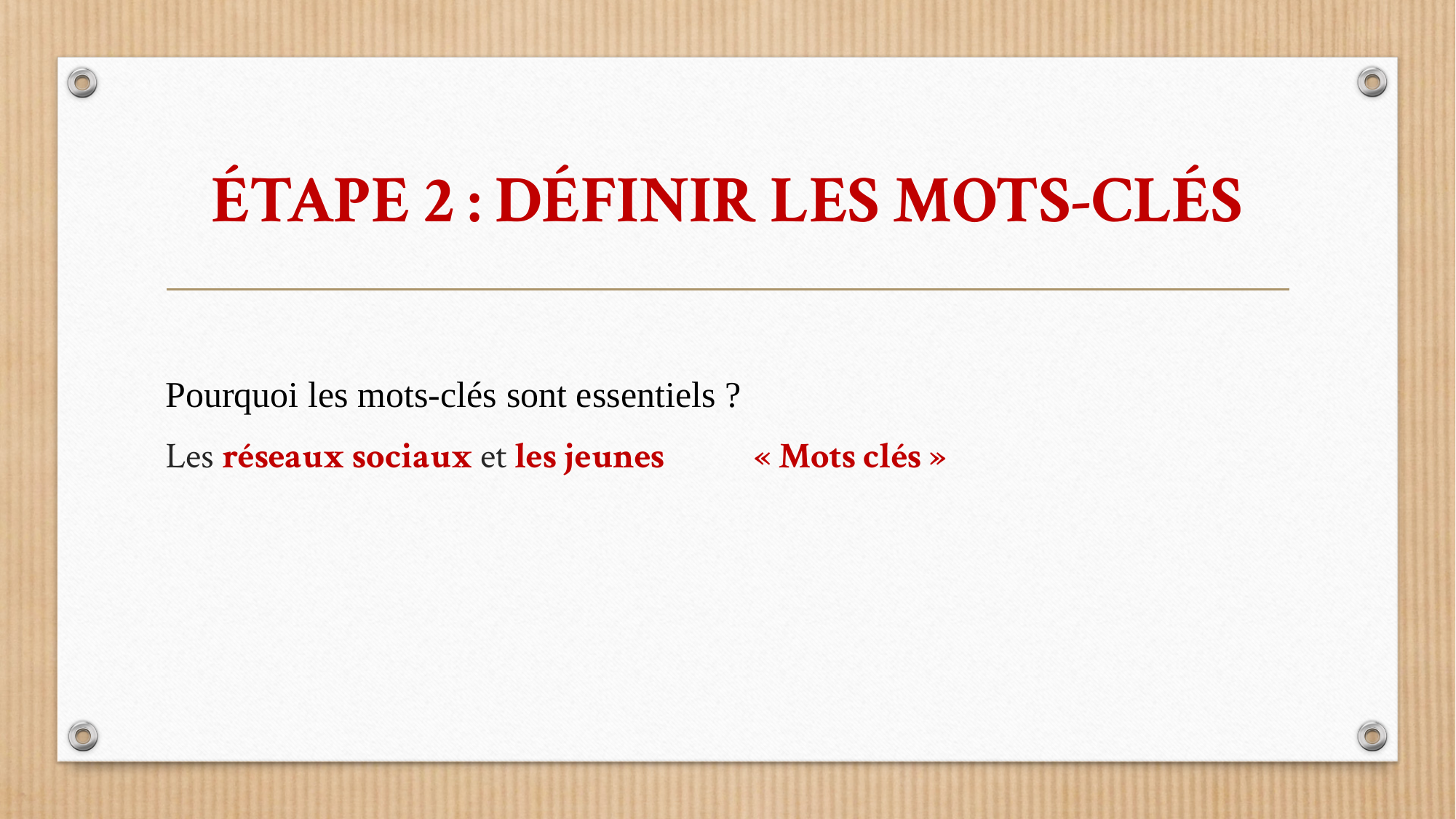

# ÉTAPE 2 : DÉFINIR LES MOTS-CLÉS

Pourquoi les mots-clés sont essentiels ?
Les réseaux sociaux et les jeunes            « Mots clés »